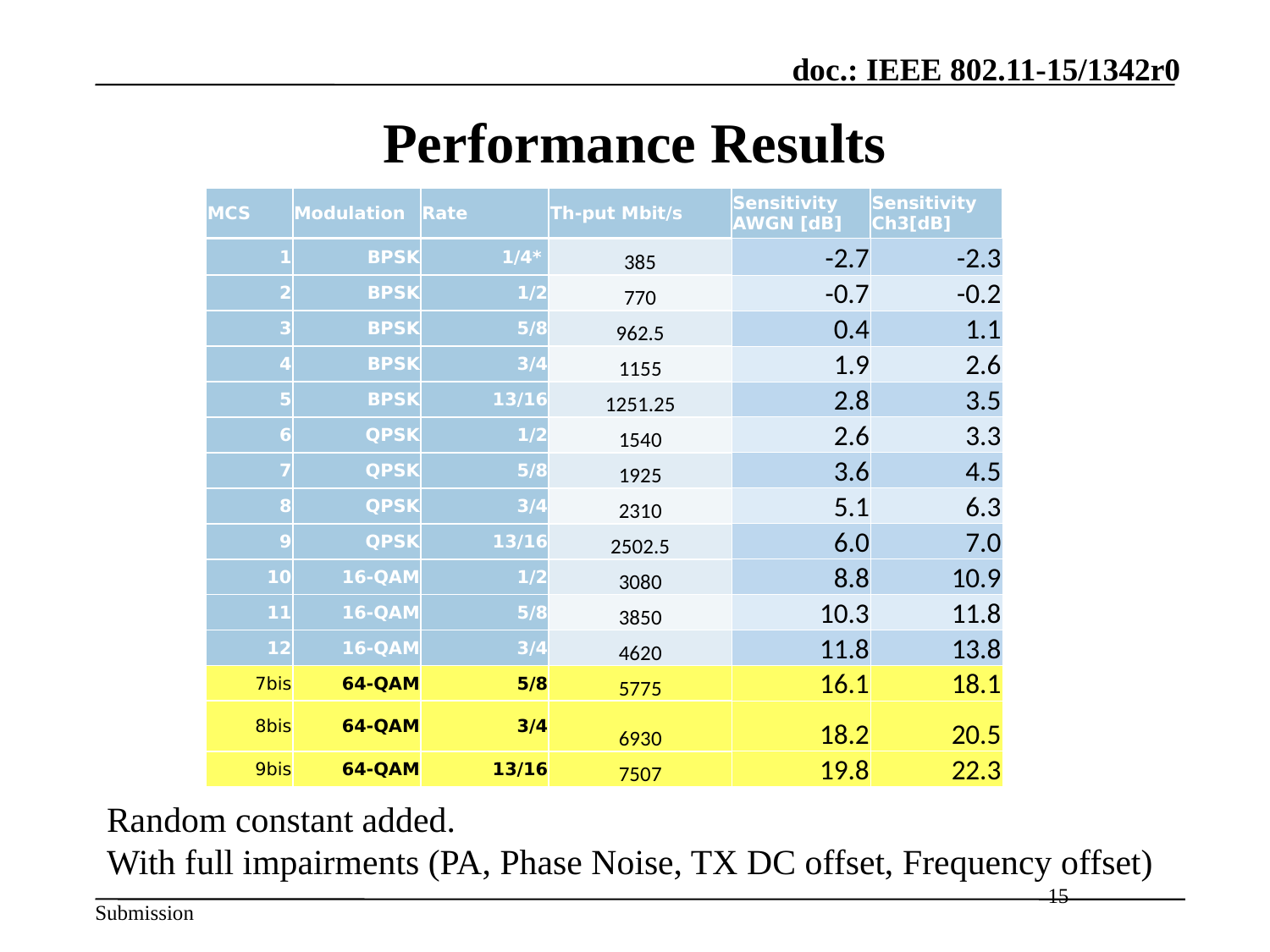

# Performance Results
| MCS | Modulation | Rate | Th-put Mbit/s | Sensitivity AWGN [dB] | Sensitivity Ch3[dB] |
| --- | --- | --- | --- | --- | --- |
| 1 | BPSK | 1/4\* | 385 | -2.7 | -2.3 |
| 2 | BPSK | 1/2 | 770 | -0.7 | -0.2 |
| 3 | BPSK | 5/8 | 962.5 | 0.4 | 1.1 |
| 4 | BPSK | 3/4 | 1155 | 1.9 | 2.6 |
| 5 | BPSK | 13/16 | 1251.25 | 2.8 | 3.5 |
| 6 | QPSK | 1/2 | 1540 | 2.6 | 3.3 |
| 7 | QPSK | 5/8 | 1925 | 3.6 | 4.5 |
| 8 | QPSK | 3/4 | 2310 | 5.1 | 6.3 |
| 9 | QPSK | 13/16 | 2502.5 | 6.0 | 7.0 |
| 10 | 16-QAM | 1/2 | 3080 | 8.8 | 10.9 |
| 11 | 16-QAM | 5/8 | 3850 | 10.3 | 11.8 |
| 12 | 16-QAM | 3/4 | 4620 | 11.8 | 13.8 |
| 7bis | 64-QAM | 5/8 | 5775 | 16.1 | 18.1 |
| 8bis | 64-QAM | 3/4 | 6930 | 18.2 | 20.5 |
| 9bis | 64-QAM | 13/16 | 7507 | 19.8 | 22.3 |
Random constant added.
With full impairments (PA, Phase Noise, TX DC offset, Frequency offset)
15